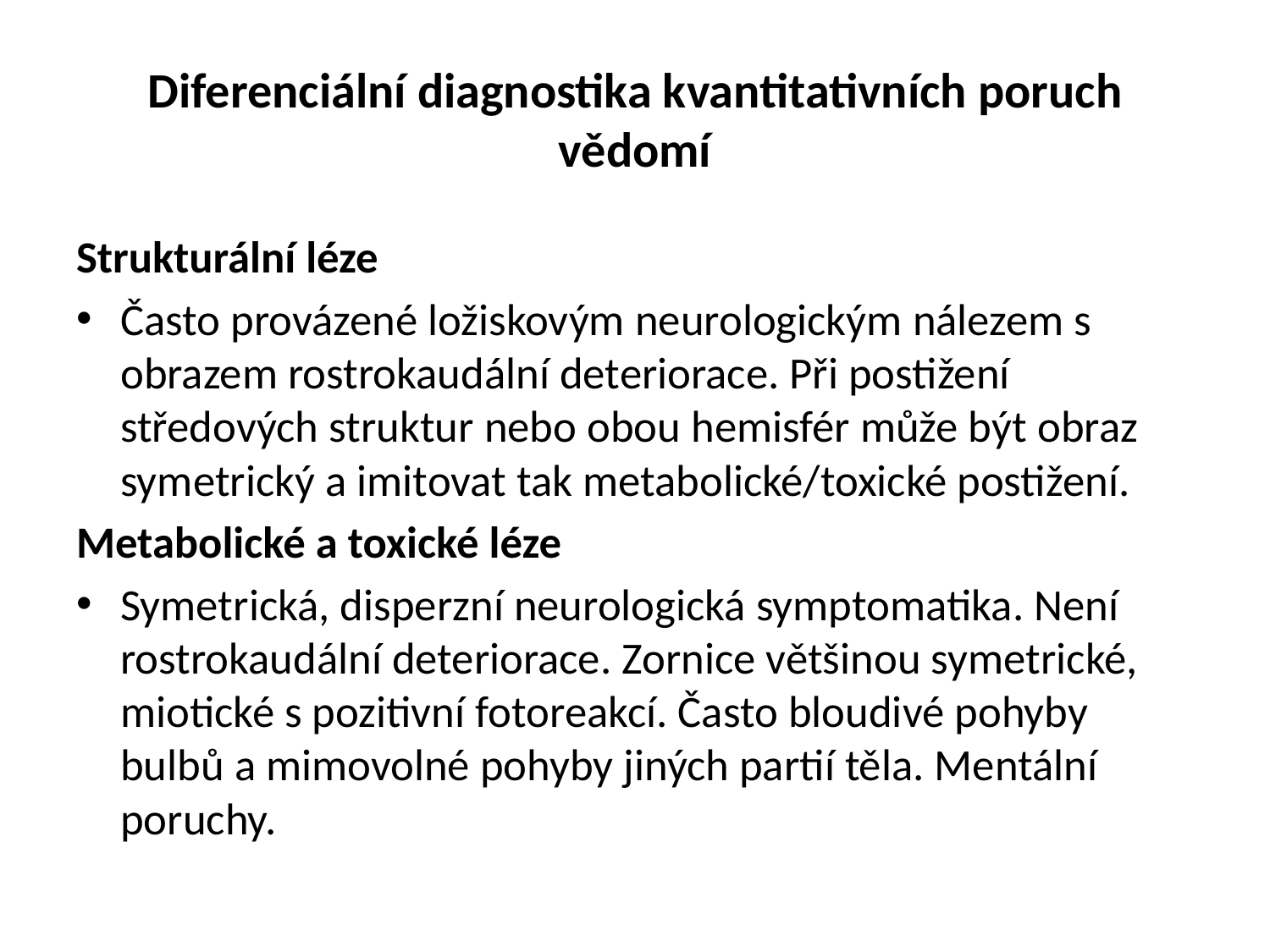

# Diferenciální diagnostika kvantitativních poruch vědomí
Strukturální léze
Často provázené ložiskovým neurologickým nálezem s obrazem rostrokaudální deteriorace. Při postižení středových struktur nebo obou hemisfér může být obraz symetrický a imitovat tak metabolické/toxické postižení.
Metabolické a toxické léze
Symetrická, disperzní neurologická symptomatika. Není rostrokaudální deteriorace. Zornice většinou symetrické, miotické s pozitivní fotoreakcí. Často bloudivé pohyby bulbů a mimovolné pohyby jiných partií těla. Mentální poruchy.